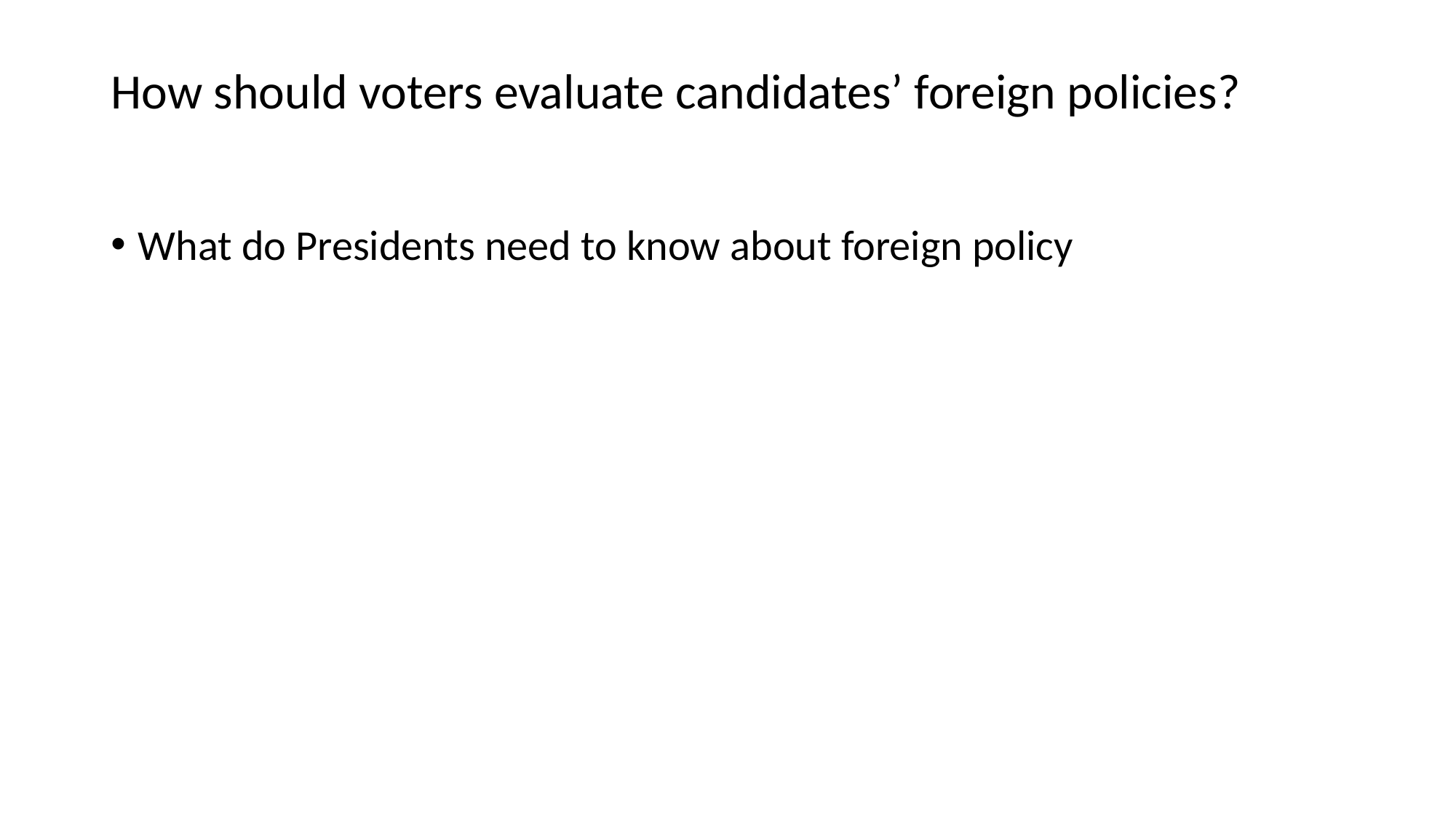

# How should voters evaluate candidates’ foreign policies?
What do Presidents need to know about foreign policy